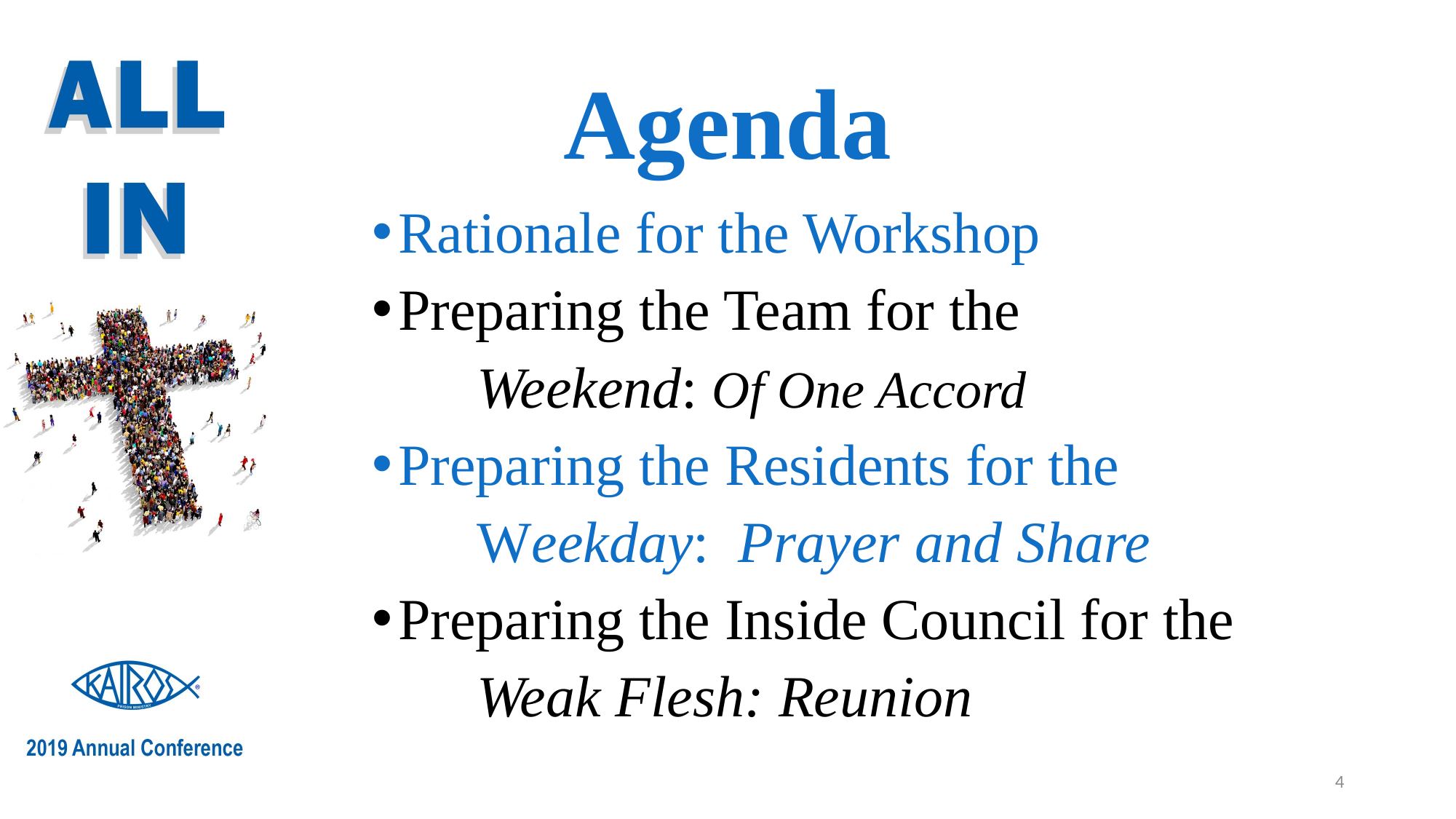

# Agenda
Rationale for the Workshop
Preparing the Team for the
 	Weekend: Of One Accord
Preparing the Residents for the
 	Weekday:  Prayer and Share
Preparing the Inside Council for the
	Weak Flesh: Reunion

4